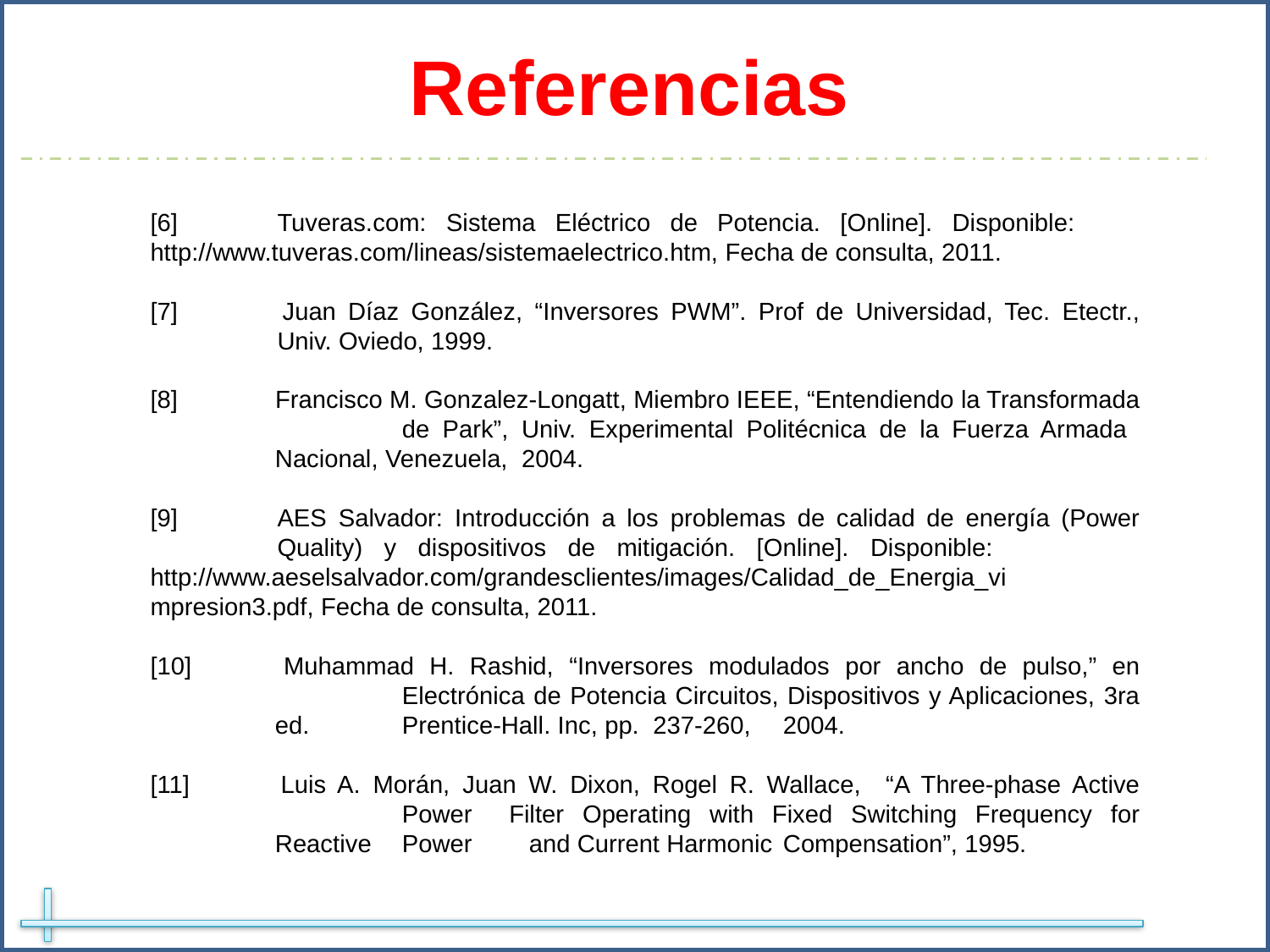

Referencias
[6]	Tuveras.com: Sistema Eléctrico de Potencia. [Online]. Disponible:  	http://www.tuveras.com/lineas/sistemaelectrico.htm, Fecha de consulta, 2011.

[7] 	Juan Díaz González, “Inversores PWM”. Prof de Universidad, Tec. Etectr., 	Univ. Oviedo, 1999.

[8]  	Francisco M. Gonzalez-Longatt, Miembro IEEE, “Entendiendo la Transformada 	de Park”, Univ. Experimental Politécnica de la Fuerza Armada  Nacional, Venezuela,  2004.

[9]	AES Salvador: Introducción a los problemas de calidad de energía (Power 	Quality) y dispositivos de mitigación. [Online]. Disponible: 	http://www.aeselsalvador.com/grandesclientes/images/Calidad_de_Energia_vi	mpresion3.pdf, Fecha de consulta, 2011.

[10] 	Muhammad H. Rashid, “Inversores modulados por ancho de pulso,” en 	Electrónica de Potencia Circuitos, Dispositivos y Aplicaciones, 3ra ed. 	Prentice-Hall. Inc, pp.  237-260, 	2004.

[11] 	Luis A. Morán, Juan W. Dixon, Rogel R. Wallace,  “A Three-phase Active 	Power  Filter Operating with Fixed Switching Frequency for Reactive 	Power 	and Current Harmonic 	Compensation”, 1995.